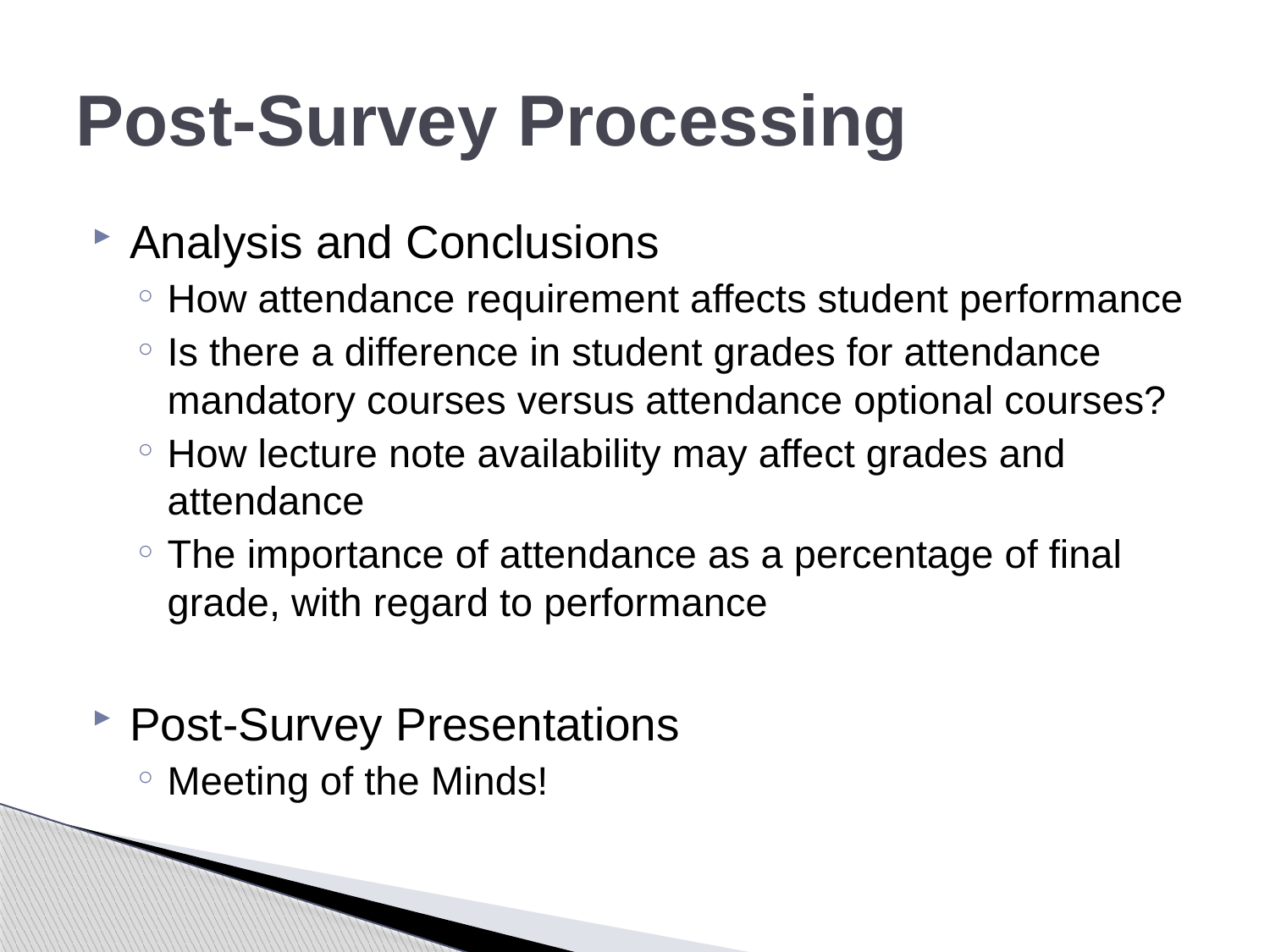

# Post-Survey Processing
Analysis and Conclusions
How attendance requirement affects student performance
Is there a difference in student grades for attendance mandatory courses versus attendance optional courses?
How lecture note availability may affect grades and attendance
The importance of attendance as a percentage of final grade, with regard to performance

Post-Survey Presentations
Meeting of the Minds!